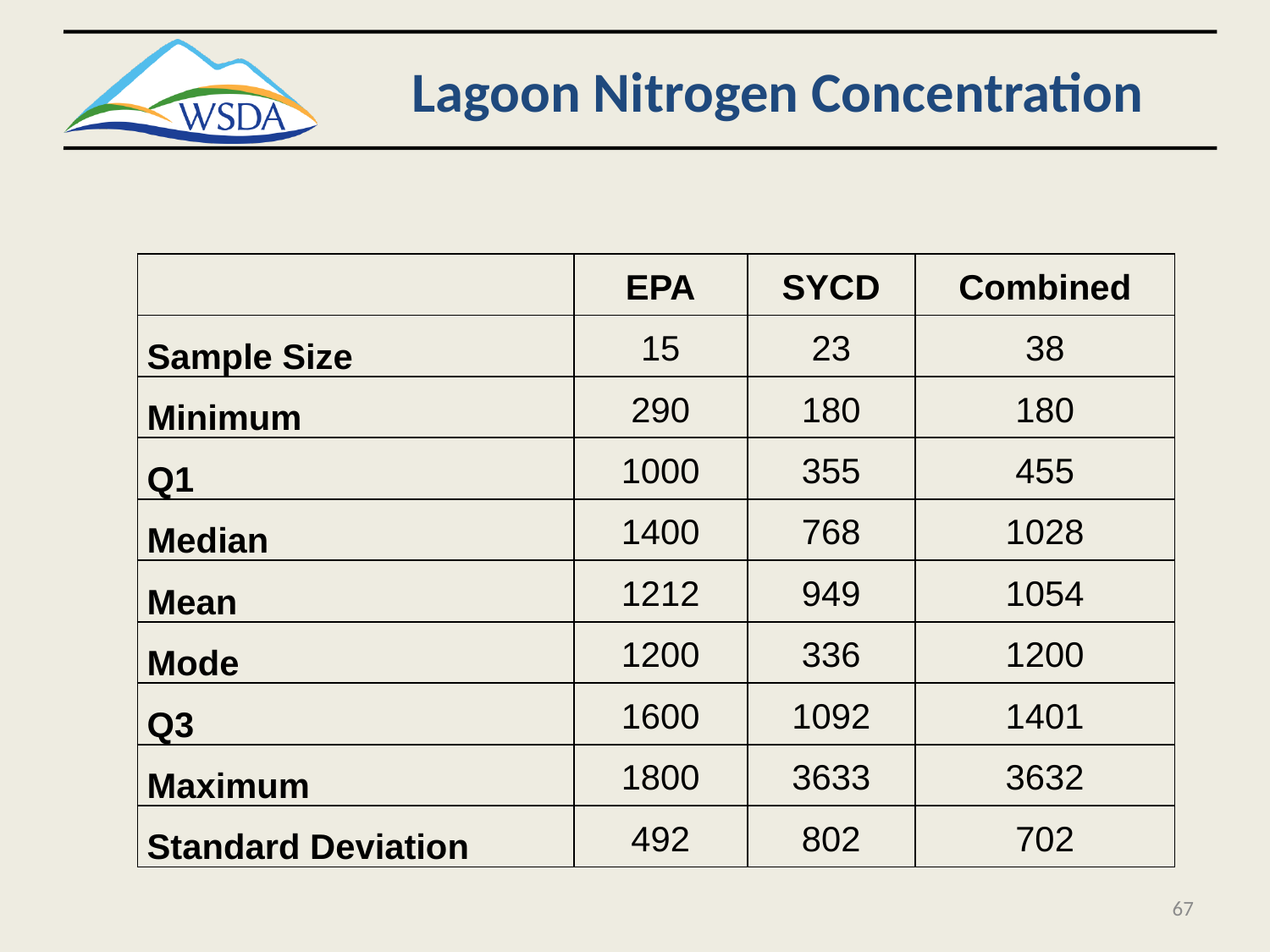

# Lagoon Nitrogen Concentration
|  | EPA | SYCD | Combined |
| --- | --- | --- | --- |
| Sample Size | 15 | 23 | 38 |
| Minimum | 290 | 180 | 180 |
| Q1 | 1000 | 355 | 455 |
| Median | 1400 | 768 | 1028 |
| Mean | 1212 | 949 | 1054 |
| Mode | 1200 | 336 | 1200 |
| Q3 | 1600 | 1092 | 1401 |
| Maximum | 1800 | 3633 | 3632 |
| Standard Deviation | 492 | 802 | 702 |
67